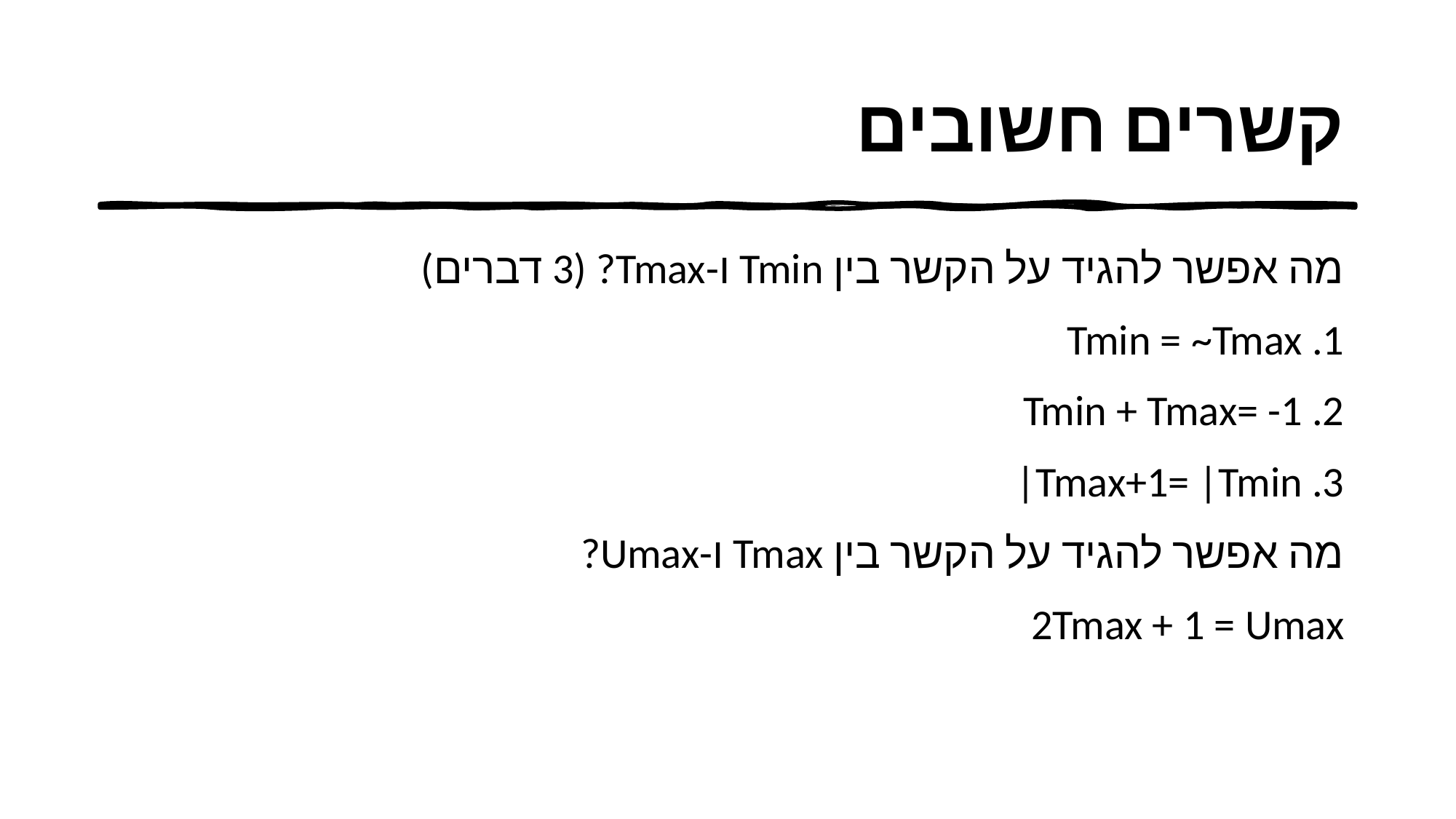

# קשרים חשובים
מה אפשר להגיד על הקשר בין Tmin ו-Tmax? (3 דברים)
1. Tmin = ~Tmax
2. Tmin + Tmax= -1
3. Tmax+1= |Tmin|
מה אפשר להגיד על הקשר בין Tmax ו-Umax?
2Tmax + 1 = Umax